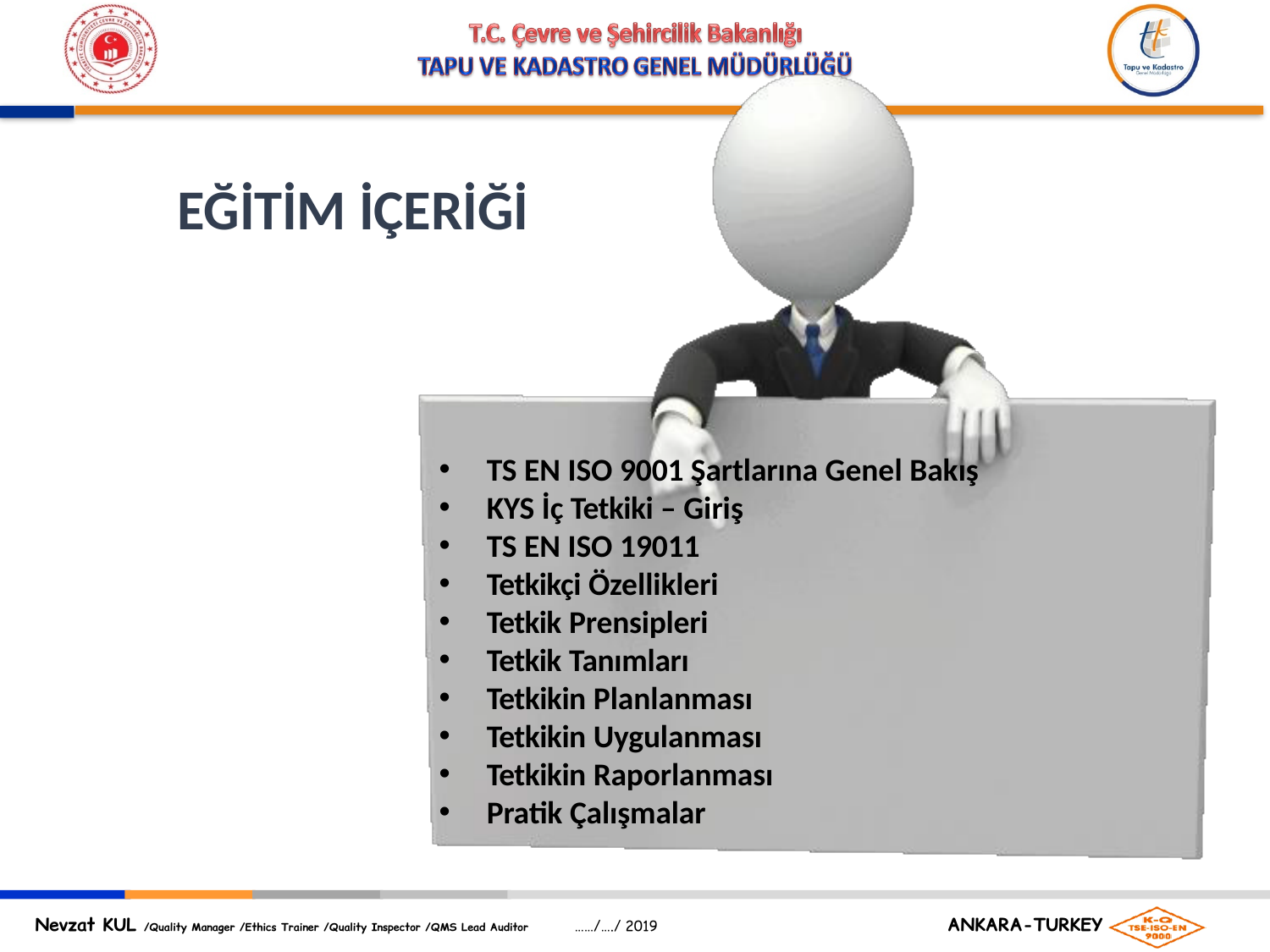

# EĞİTİM İÇERİĞİ
TS EN ISO 9001 Şartlarına Genel Bakış
KYS İç Tetkiki – Giriş
TS EN ISO 19011
Tetkikçi Özellikleri
Tetkik Prensipleri
Tetkik Tanımları
Tetkikin Planlanması
Tetkikin Uygulanması
Tetkikin Raporlanması
Pratik Çalışmalar